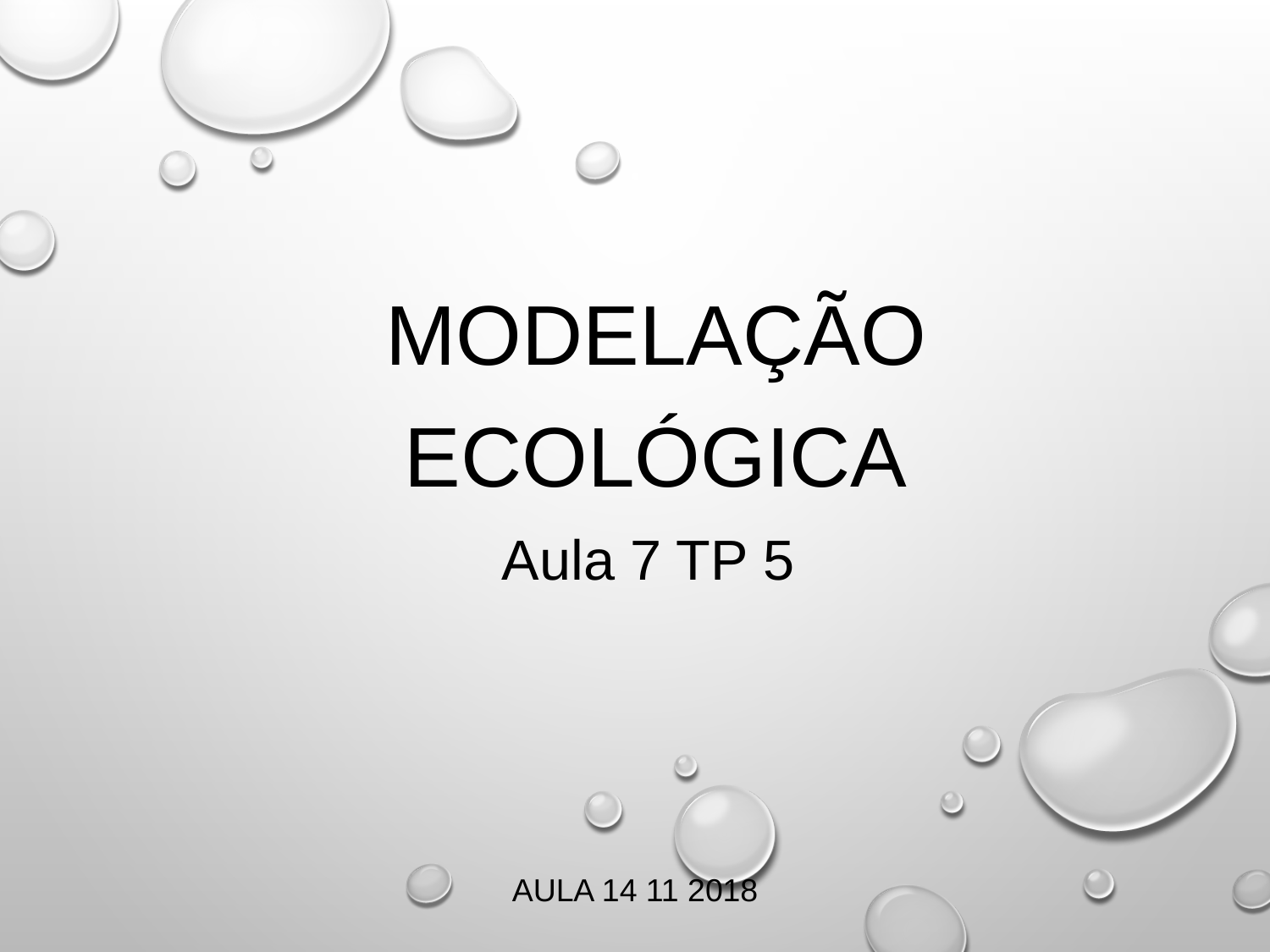

Modelação EcoLÓGICA

Aula 7 TP 5

# AuLA 14 11 2018